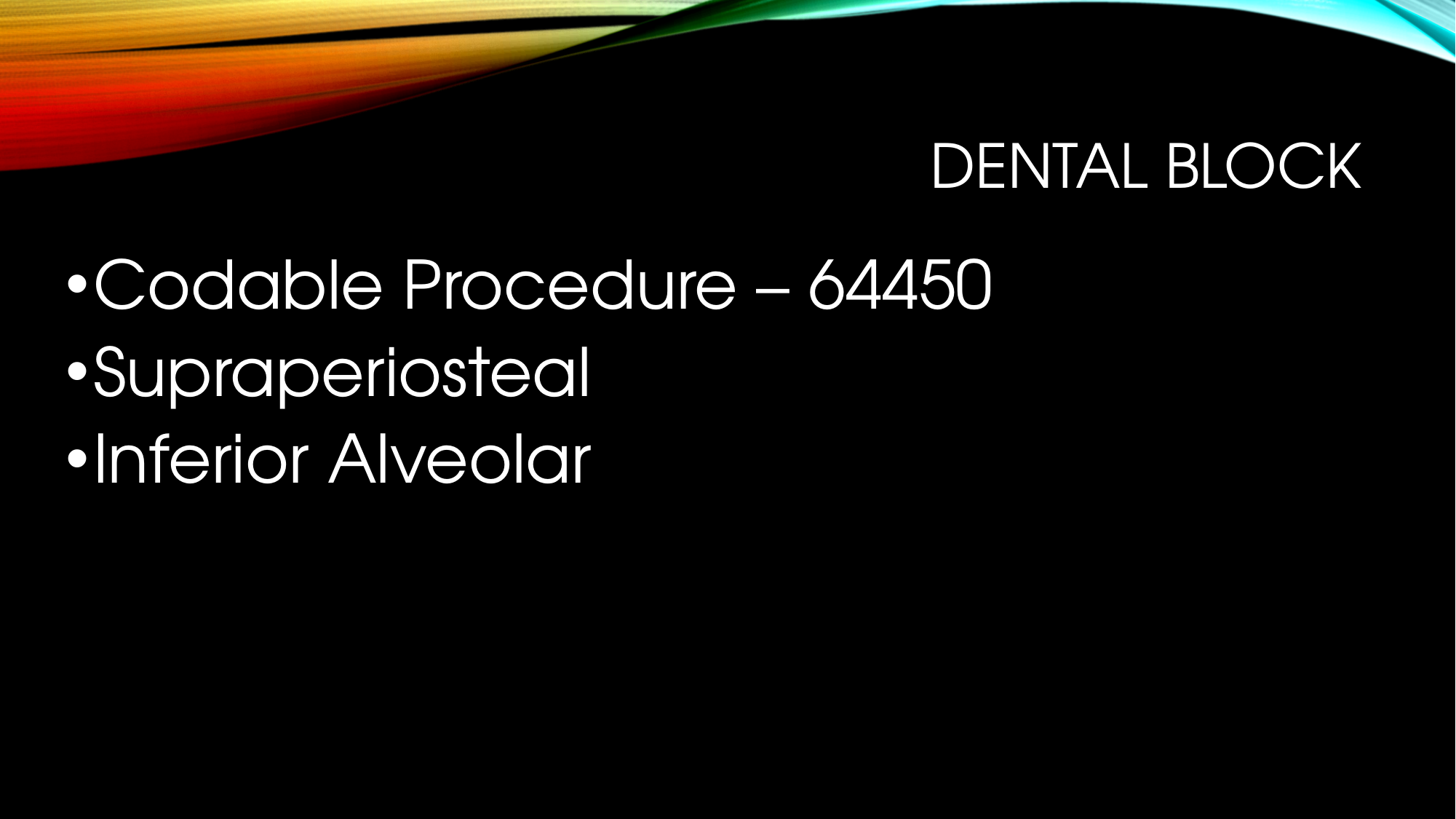

# Dental Block
Codable Procedure – 64450
Supraperiosteal
Inferior Alveolar